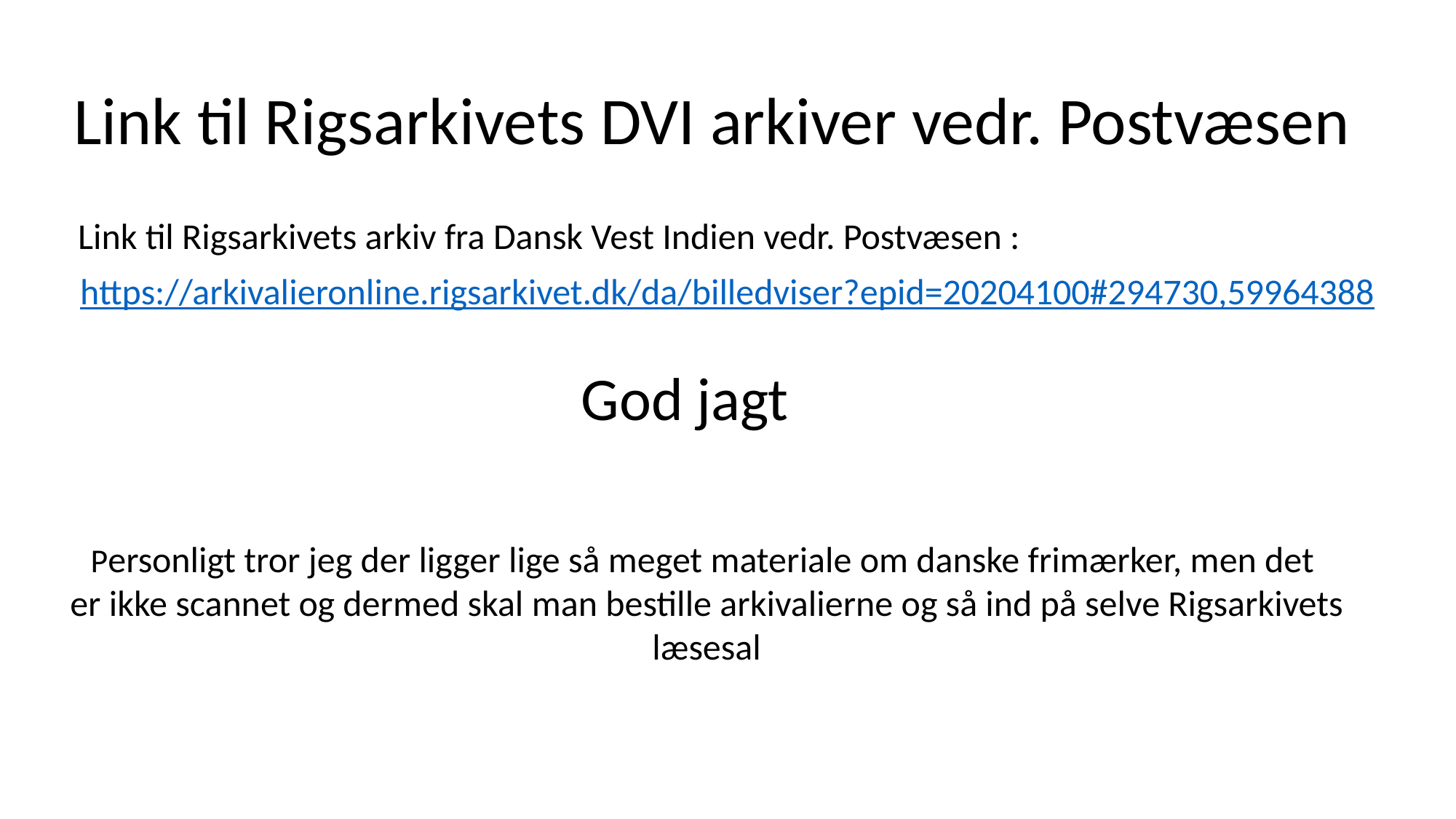

# Link til Rigsarkivets DVI arkiver vedr. Postvæsen
Link til Rigsarkivets arkiv fra Dansk Vest Indien vedr. Postvæsen :
https://arkivalieronline.rigsarkivet.dk/da/billedviser?epid=20204100#294730,59964388

God jagt
Personligt tror jeg der ligger lige så meget materiale om danske frimærker, men det
er ikke scannet og dermed skal man bestille arkivalierne og så ind på selve Rigsarkivets læsesal